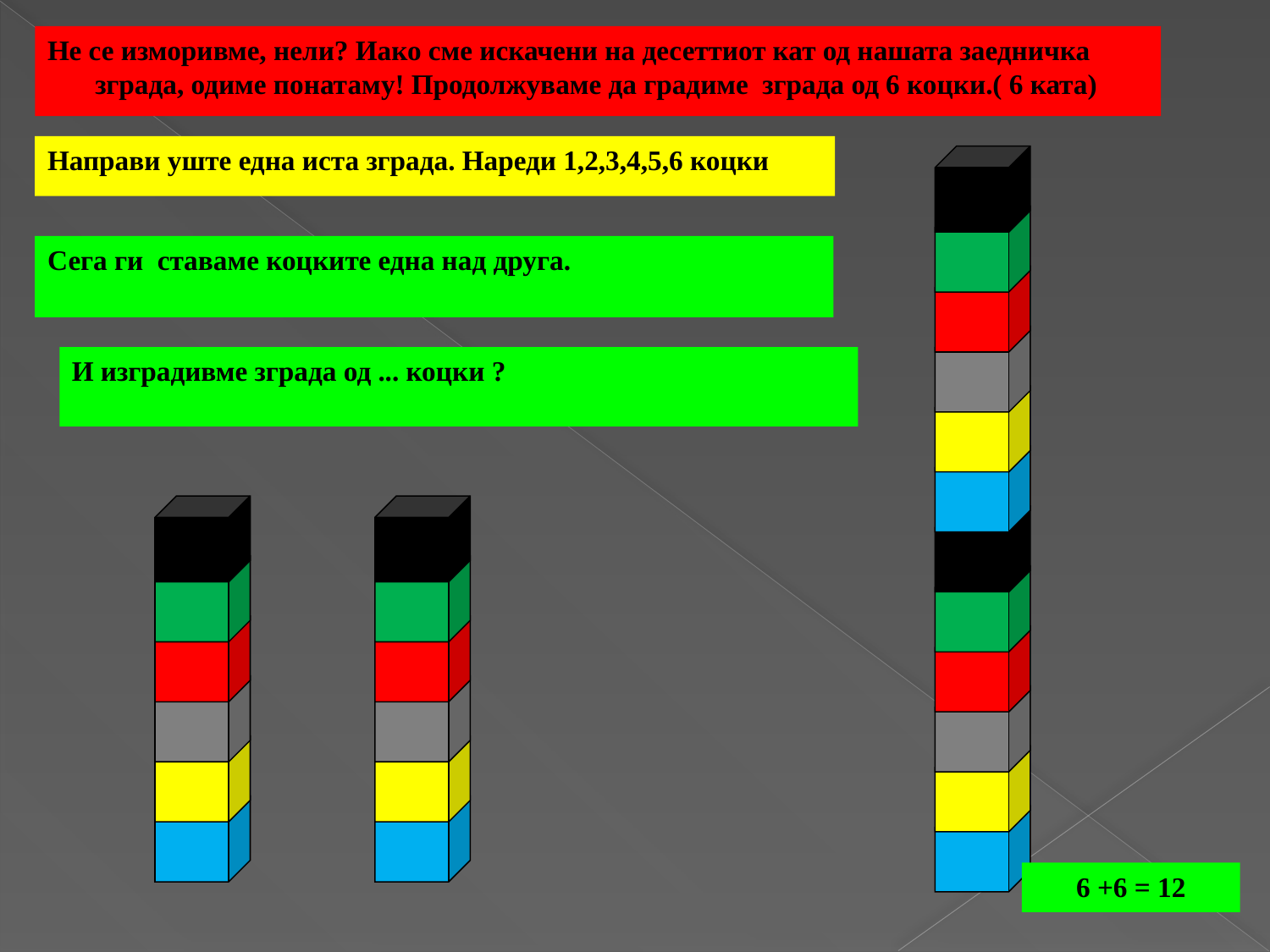

Не се изморивме, нели? Иако сме искачени на десеттиот кат од нашата заедничка зграда, одиме понатаму! Продолжуваме да градиме  зграда од 6 коцки.( 6 ката)
Направи уште една иста зграда. Нареди 1,2,3,4,5,6 коцки

Сега ги  ставаме коцките една над друга.

И изградивме зграда од ... коцки ?

6 +6 = 12